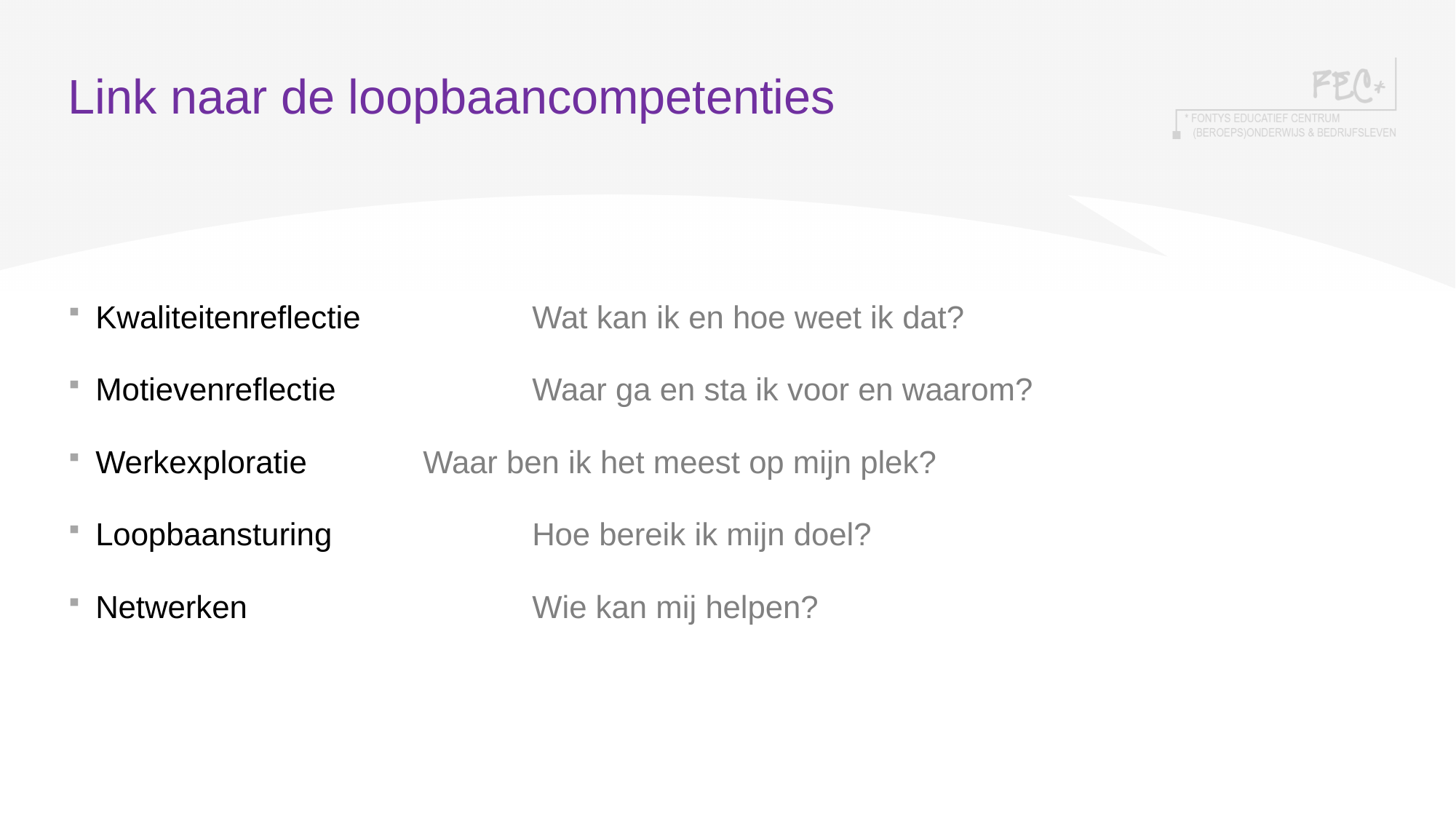

# Link naar de loopbaancompetenties
Kwaliteitenreflectie		Wat kan ik en hoe weet ik dat?
Motievenreflectie		Waar ga en sta ik voor en waarom?
Werkexploratie		Waar ben ik het meest op mijn plek?
Loopbaansturing		Hoe bereik ik mijn doel?
Netwerken			Wie kan mij helpen?